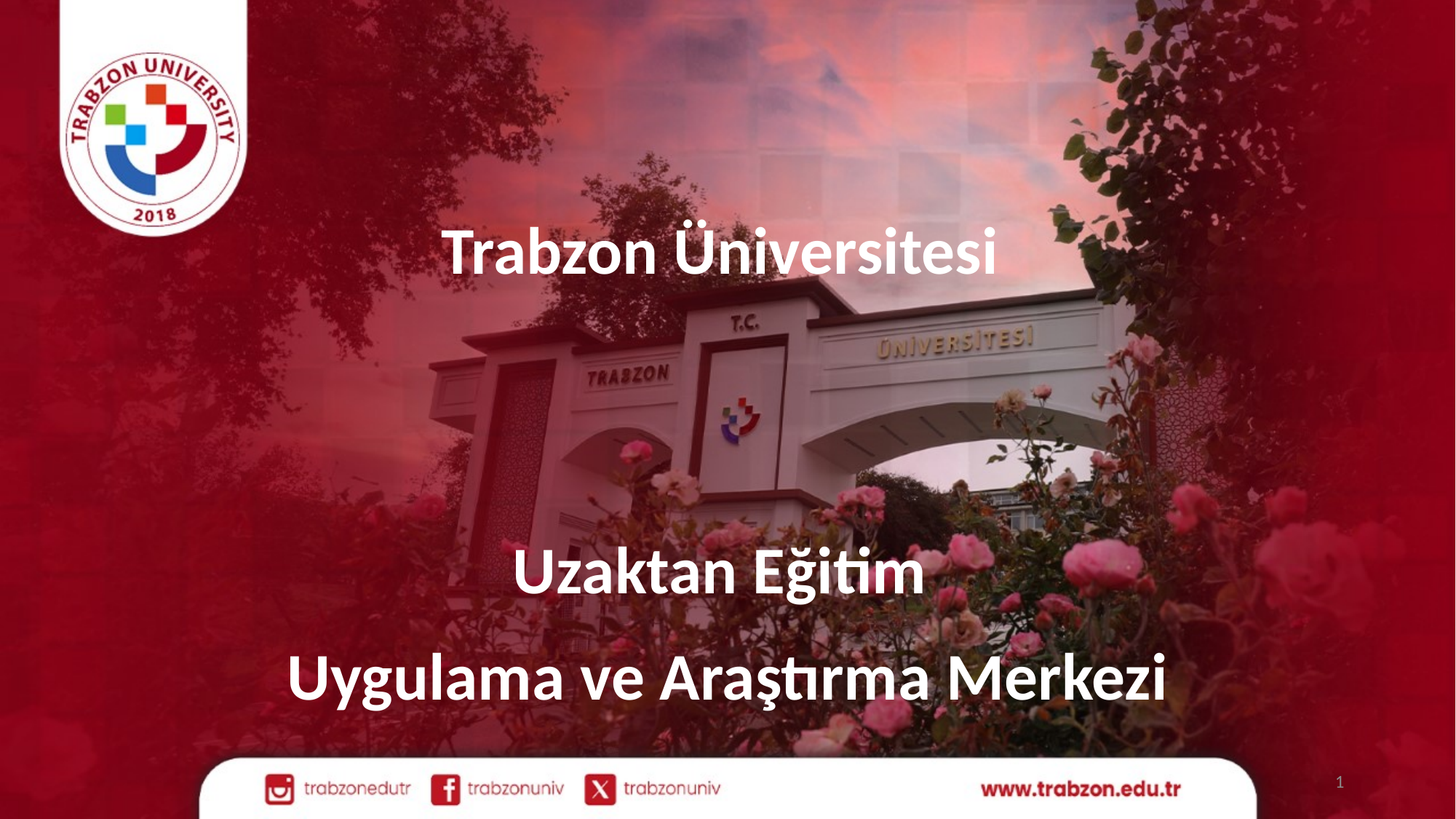

Trabzon Üniversitesi

Uzaktan Eğitim
Uygulama ve Araştırma Merkezi
1